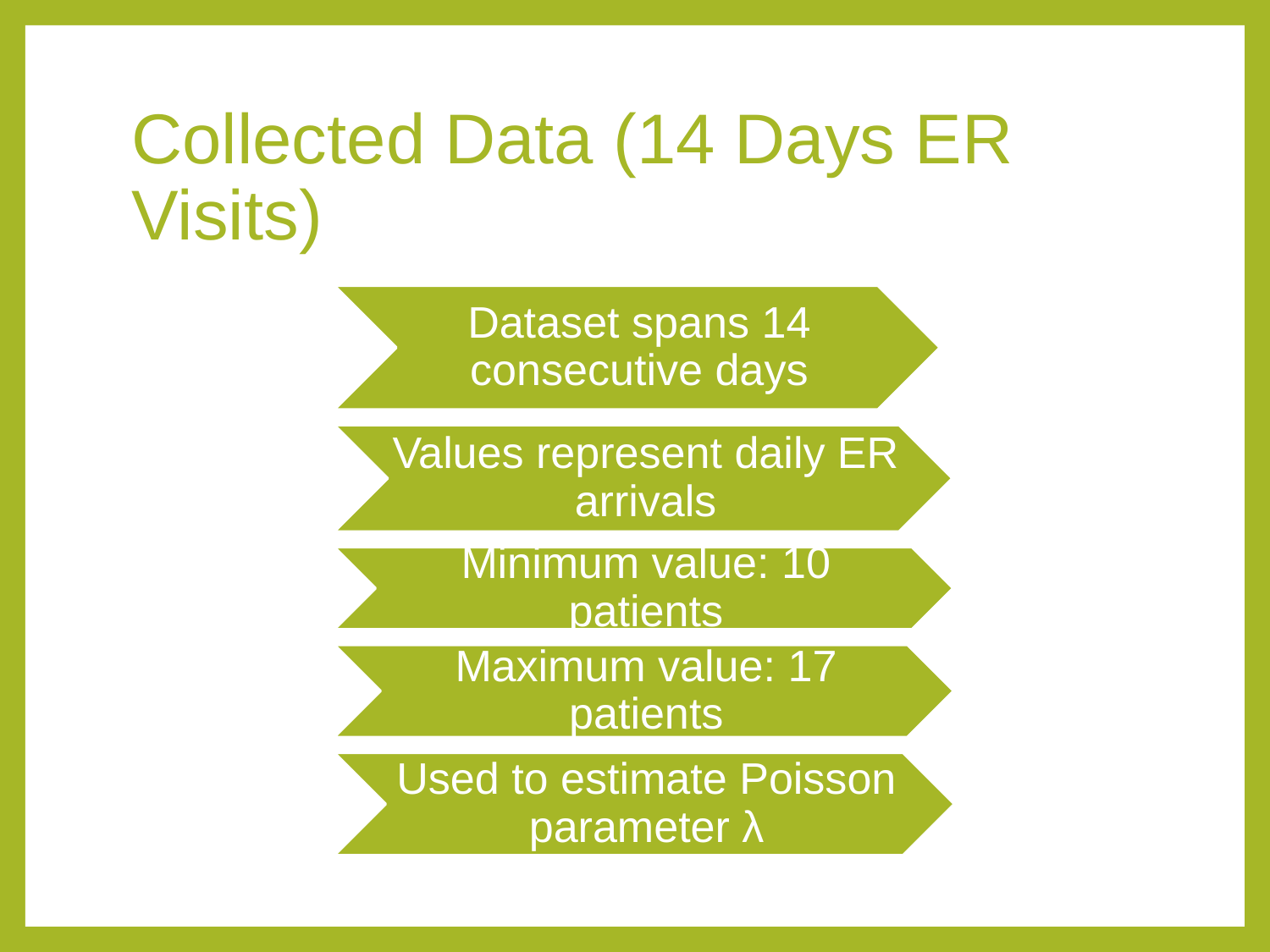

# Collected Data (14 Days ER Visits)
Dataset spans 14 consecutive days
Values represent daily ER arrivals
Minimum value: 10 patients
Maximum value: 17 patients
Used to estimate Poisson parameter λ